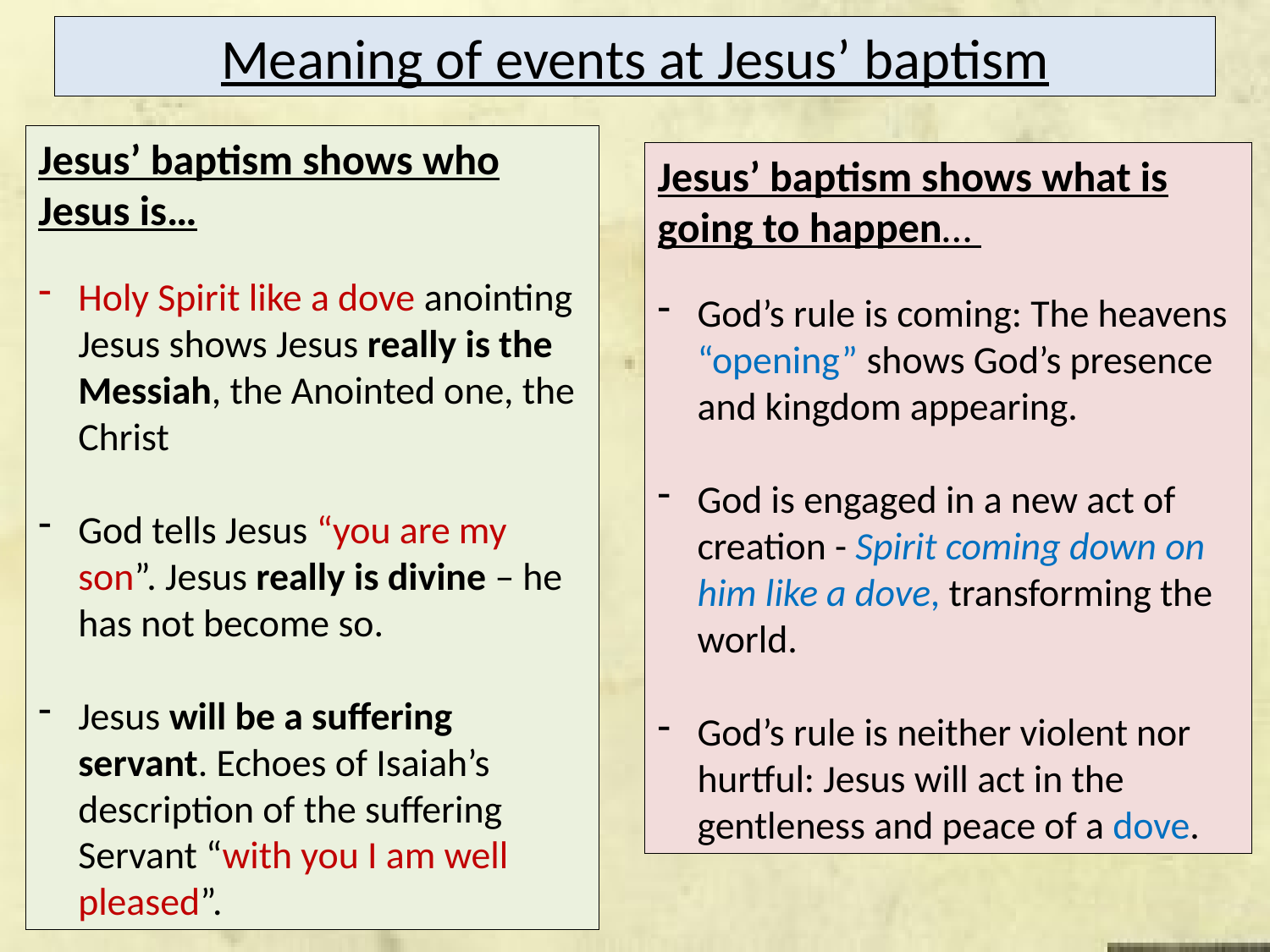

Meaning of events at Jesus’ baptism
Jesus’ baptism shows who Jesus is…

Holy Spirit like a dove anointing Jesus shows Jesus really is the Messiah, the Anointed one, the Christ

God tells Jesus “you are my son”. Jesus really is divine – he has not become so.

Jesus will be a suffering servant. Echoes of Isaiah’s description of the suffering Servant “with you I am well pleased”.
Jesus’ baptism shows what is going to happen…

God’s rule is coming: The heavens “opening” shows God’s presence and kingdom appearing.

God is engaged in a new act of creation - Spirit coming down on him like a dove, transforming the world.

God’s rule is neither violent nor hurtful: Jesus will act in the gentleness and peace of a dove.